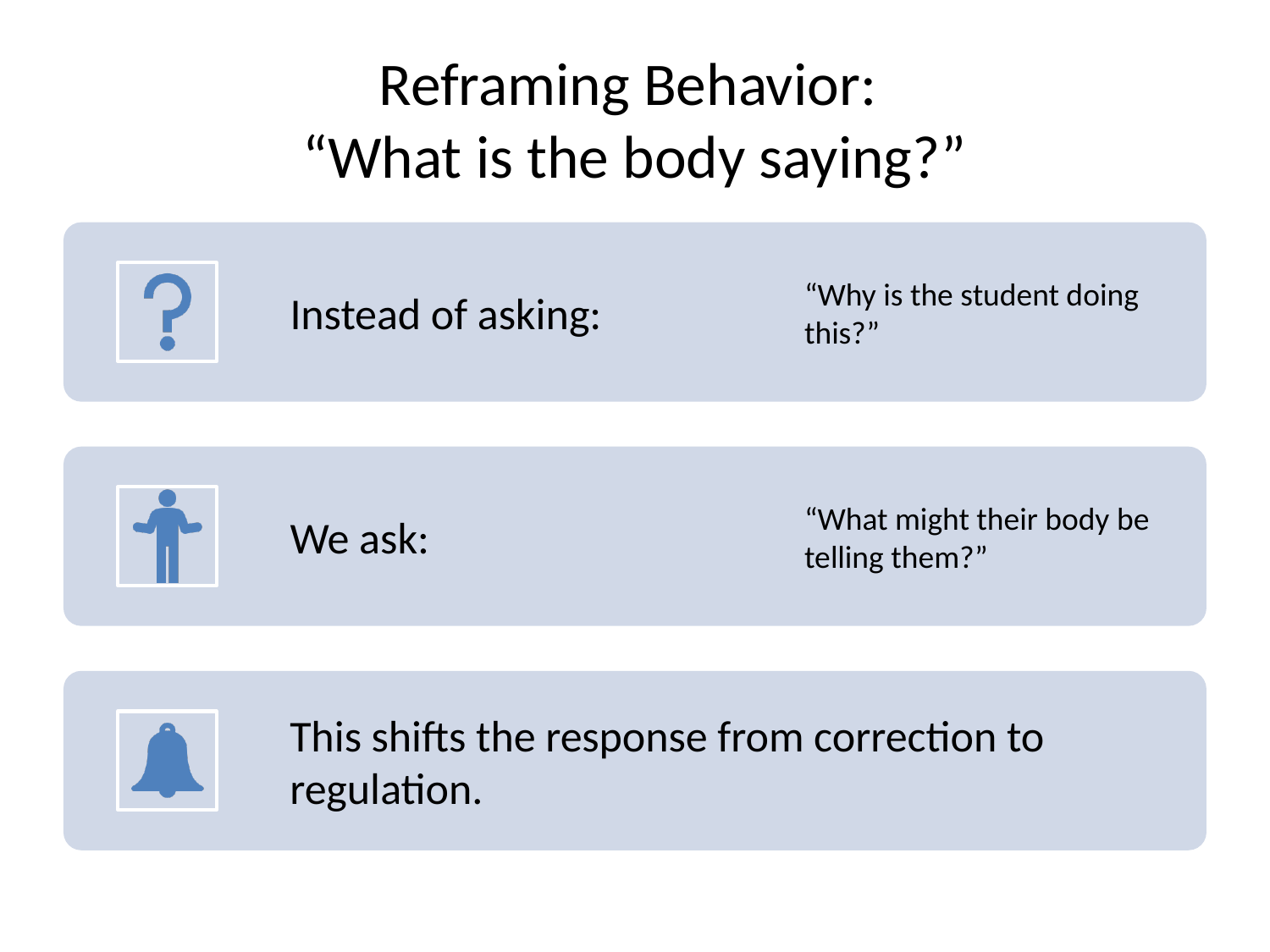

# Reframing Behavior: “What is the body saying?”
Instead of asking:
“Why is the student doing this?”
We ask:
“What might their body be telling them?”
This shifts the response from correction to regulation.